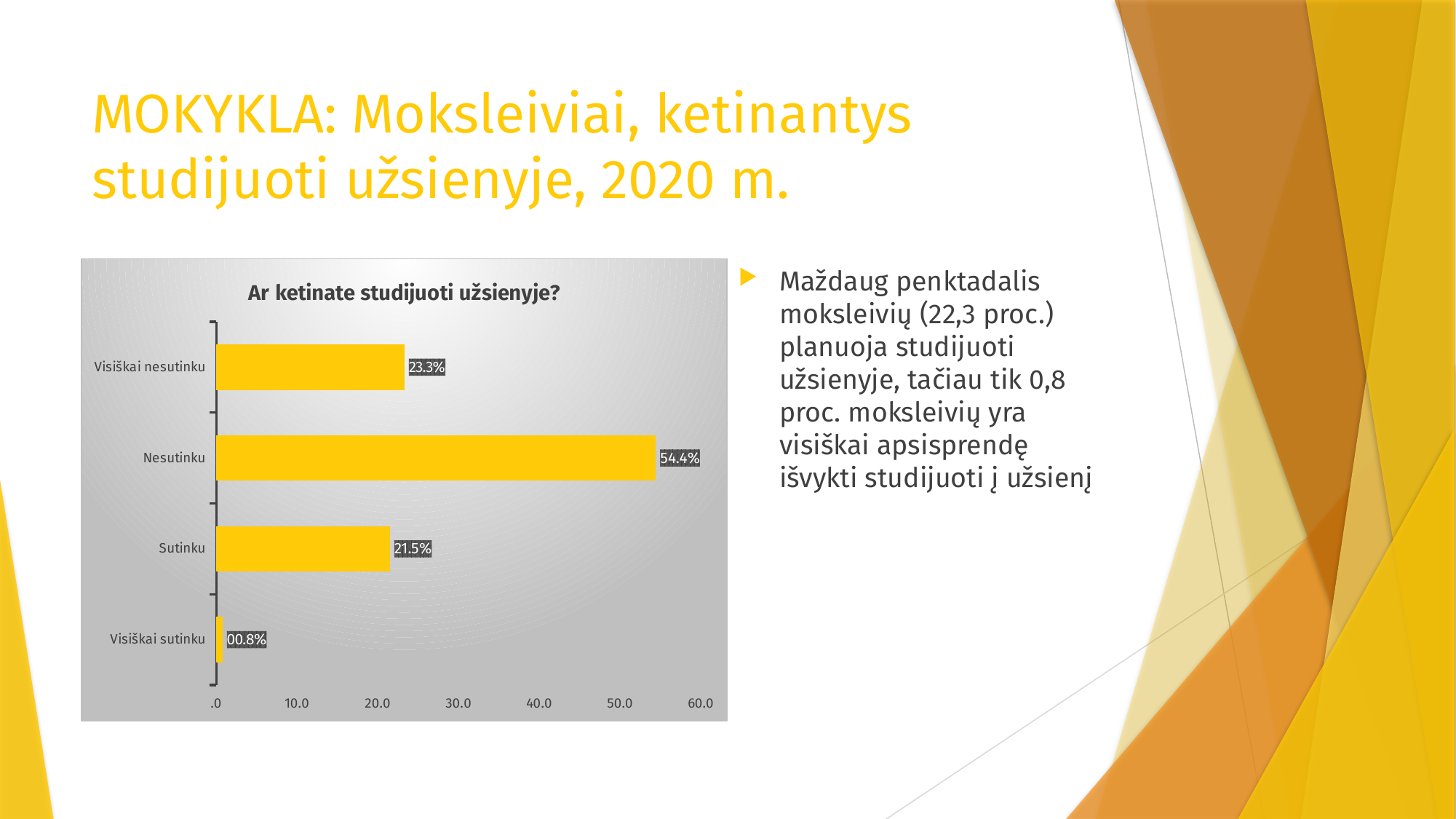

# MOKYKLA: Moksleiviai, ketinantys studijuoti užsienyje, 2020 m.
Maždaug penktadalis moksleivių (22,3 proc.) planuoja studijuoti užsienyje, tačiau tik 0,8 proc. moksleivių yra visiškai apsisprendę išvykti studijuoti į užsienį

### Chart: Ar ketinate studijuoti užsienyje?

| Category |  |
|---|---|
| Visiškai sutinku | 0.7772020725388601 |
| Sutinku | 21.502590673575128 |
| Nesutinku | 54.40414507772021 |
| Visiškai nesutinku | 23.316062176165804 |